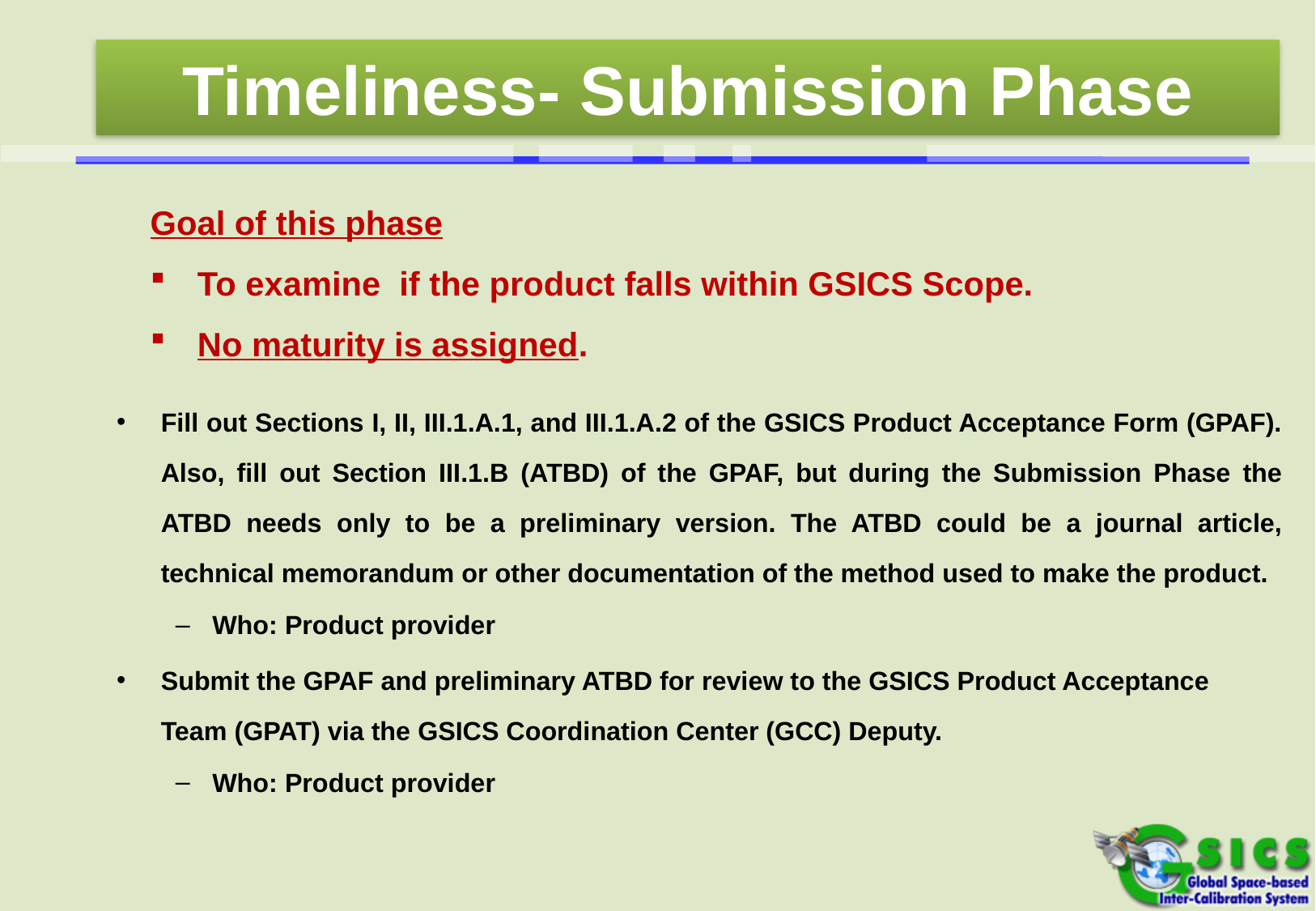

# Timeliness- Submission Phase
Goal of this phase
  To examine  if the product falls within GSICS Scope.
  No maturity is assigned.
Fill out Sections I, II, III.1.A.1, and III.1.A.2 of the GSICS Product Acceptance Form (GPAF). Also, fill out Section III.1.B (ATBD) of the GPAF, but during the Submission Phase the ATBD needs only to be a preliminary version. The ATBD could be a journal article, technical memorandum or other documentation of the method used to make the product.
Who: Product provider
Submit the GPAF and preliminary ATBD for review to the GSICS Product Acceptance Team (GPAT) via the GSICS Coordination Center (GCC) Deputy.
Who: Product provider